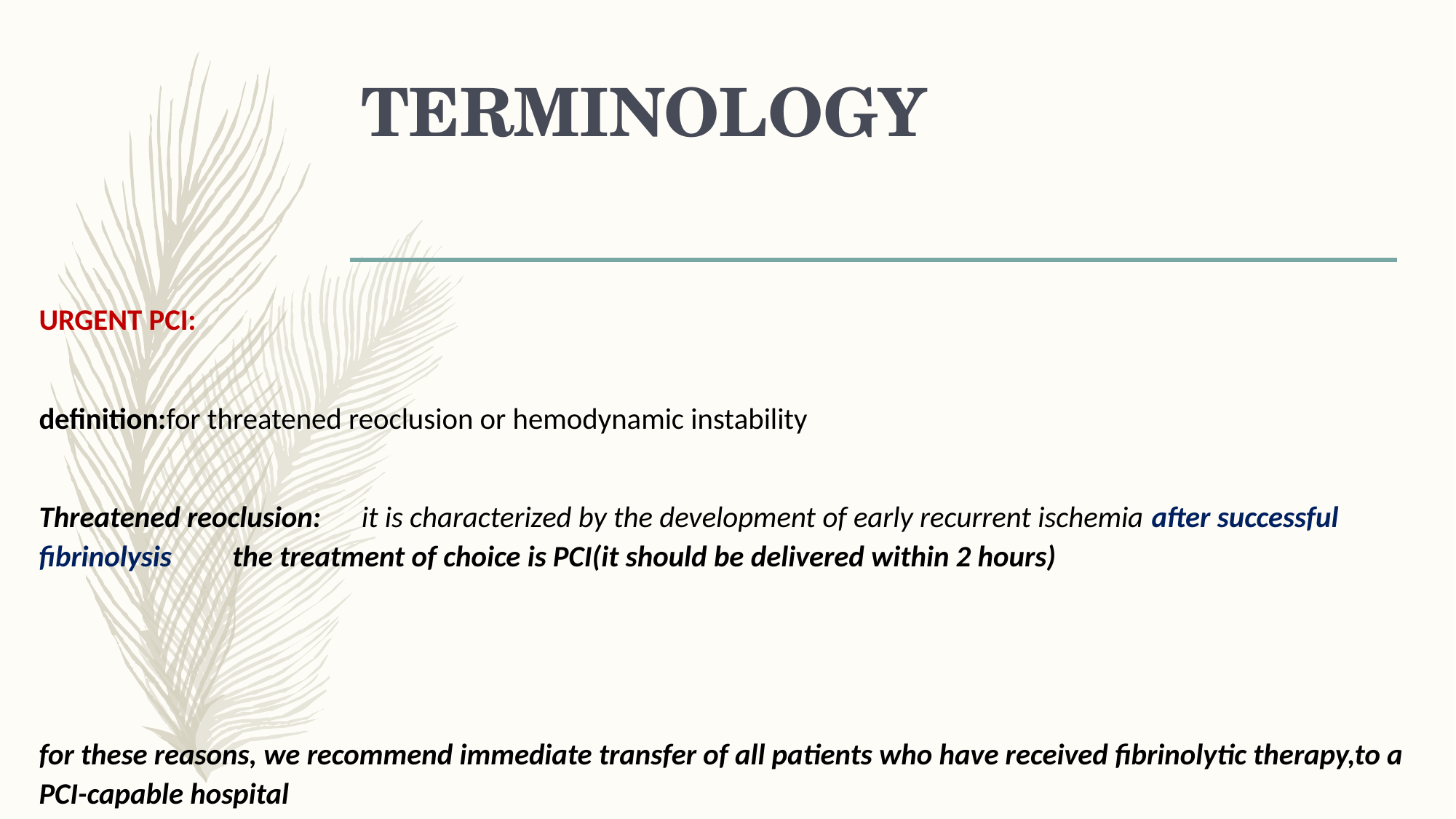

# TERMINOLOGY
URGENT PCI:

definition:for threatened reoclusion or hemodynamic instability

Threatened reoclusion:      it is characterized by the development of early recurrent ischemia after successful fibrinolysis         the treatment of choice is PCI(it should be delivered within 2 hours)

for these reasons, we recommend immediate transfer of all patients who have received fibrinolytic therapy,to a PCI-capable hospital